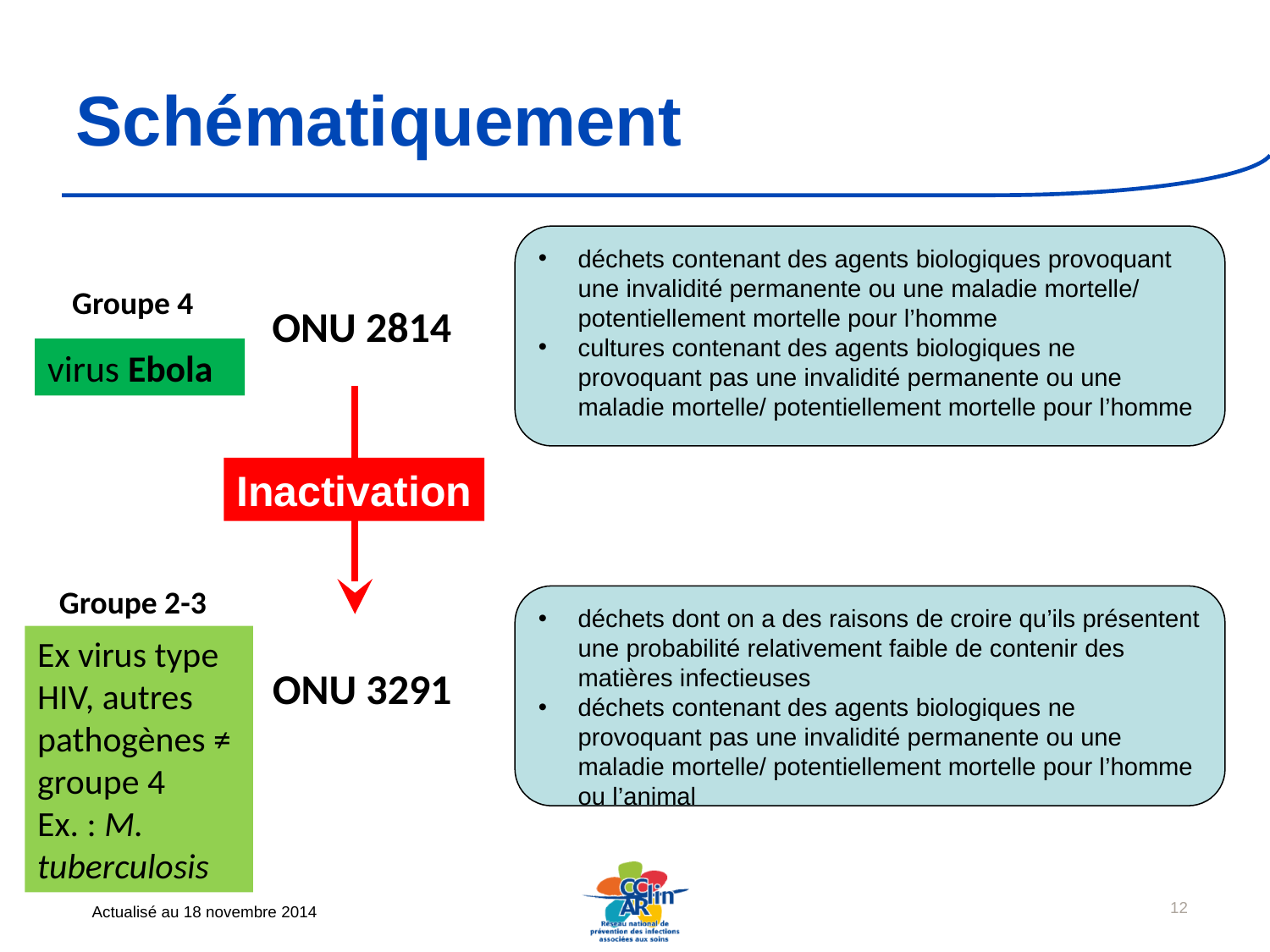

# Schématiquement
déchets contenant des agents biologiques provoquant une invalidité permanente ou une maladie mortelle/ potentiellement mortelle pour l’homme
cultures contenant des agents biologiques ne provoquant pas une invalidité permanente ou une maladie mortelle/ potentiellement mortelle pour l’homme
Groupe 4
ONU 2814
virus Ebola
Inactivation
Groupe 2-3
déchets dont on a des raisons de croire qu’ils présentent une probabilité relativement faible de contenir des matières infectieuses
déchets contenant des agents biologiques ne provoquant pas une invalidité permanente ou une maladie mortelle/ potentiellement mortelle pour l’homme ou l’animal
Ex virus type
HIV, autres pathogènes ≠ groupe 4
Ex. : M. tuberculosis
ONU 3291
12